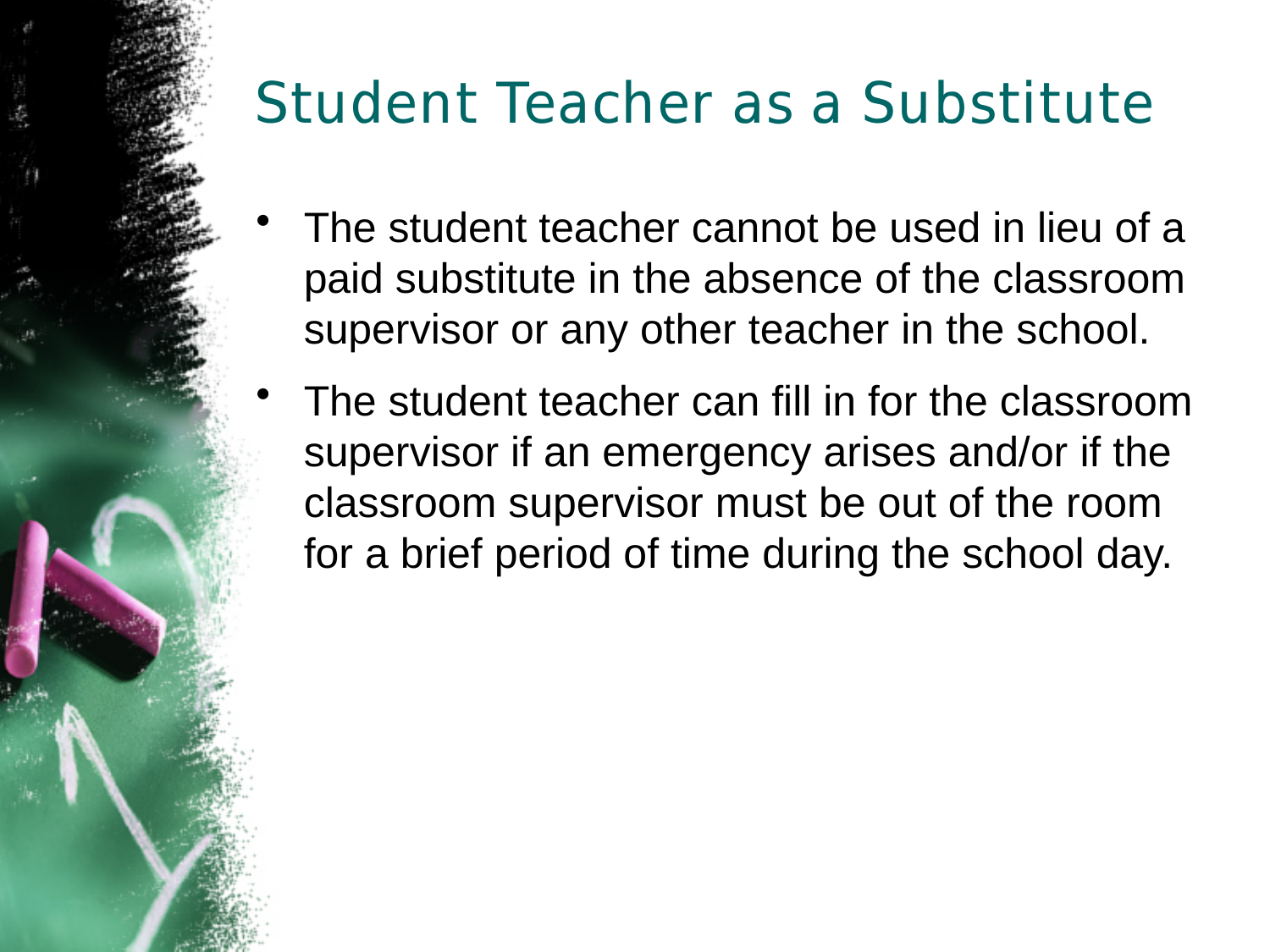

# Student Teacher as a Substitute
The student teacher cannot be used in lieu of a paid substitute in the absence of the classroom supervisor or any other teacher in the school.
The student teacher can fill in for the classroom supervisor if an emergency arises and/or if the classroom supervisor must be out of the room for a brief period of time during the school day.